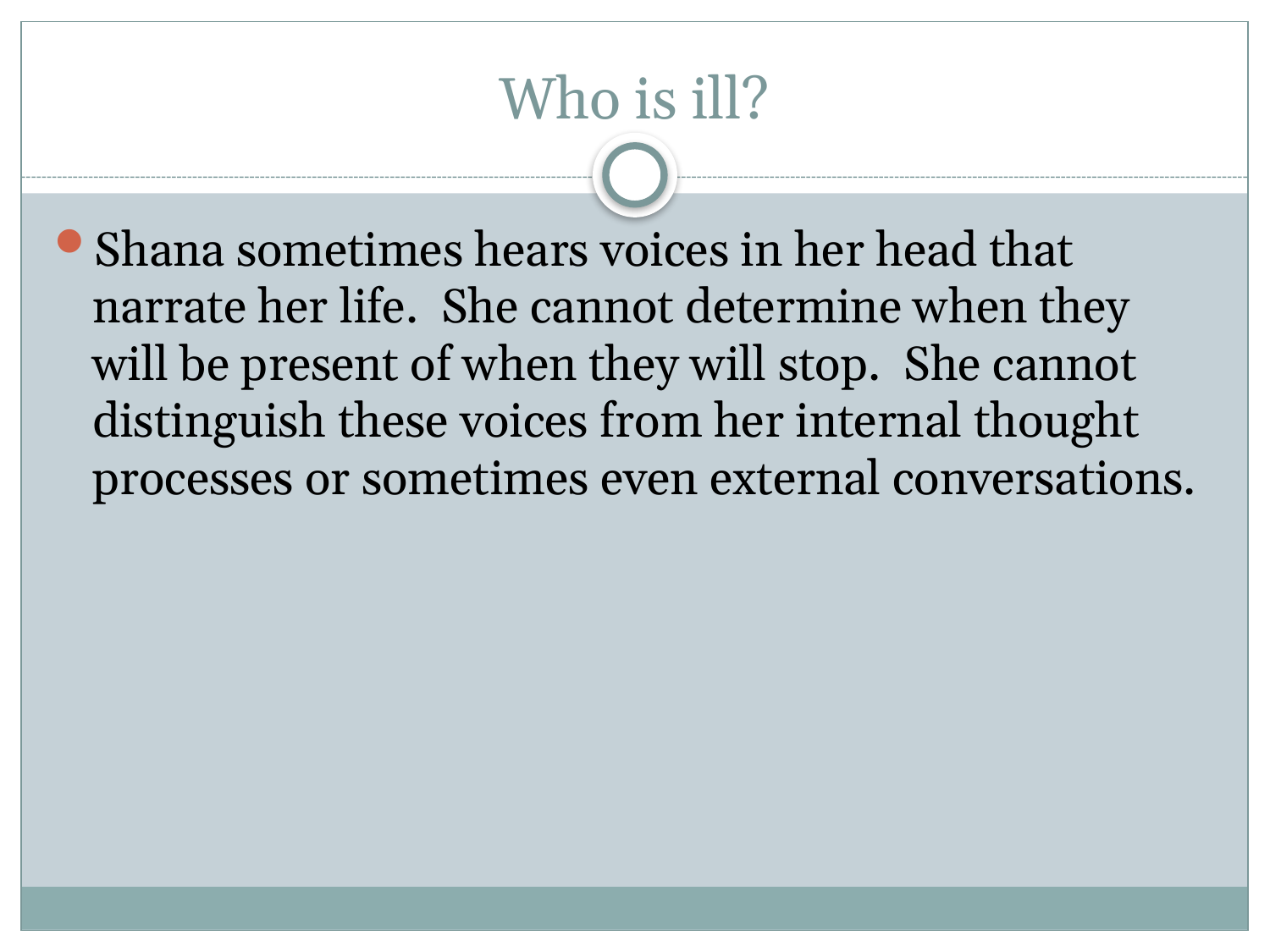

# Who is ill?
Shana sometimes hears voices in her head that narrate her life.  She cannot determine when they will be present of when they will stop.  She cannot distinguish these voices from her internal thought processes or sometimes even external conversations.